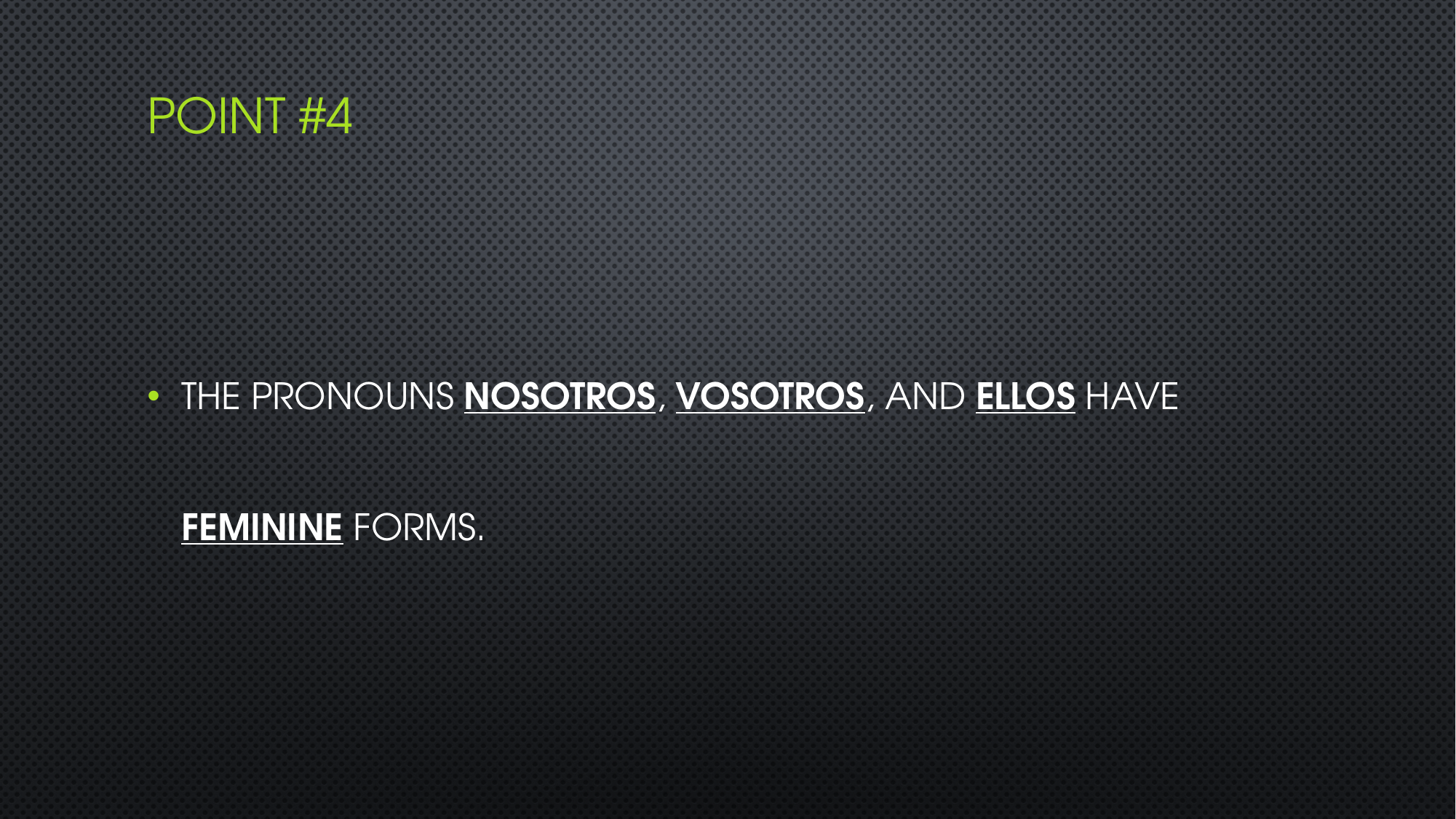

# Point #4
The pronouns nosotros, vosotros, and ellos have feminine forms.